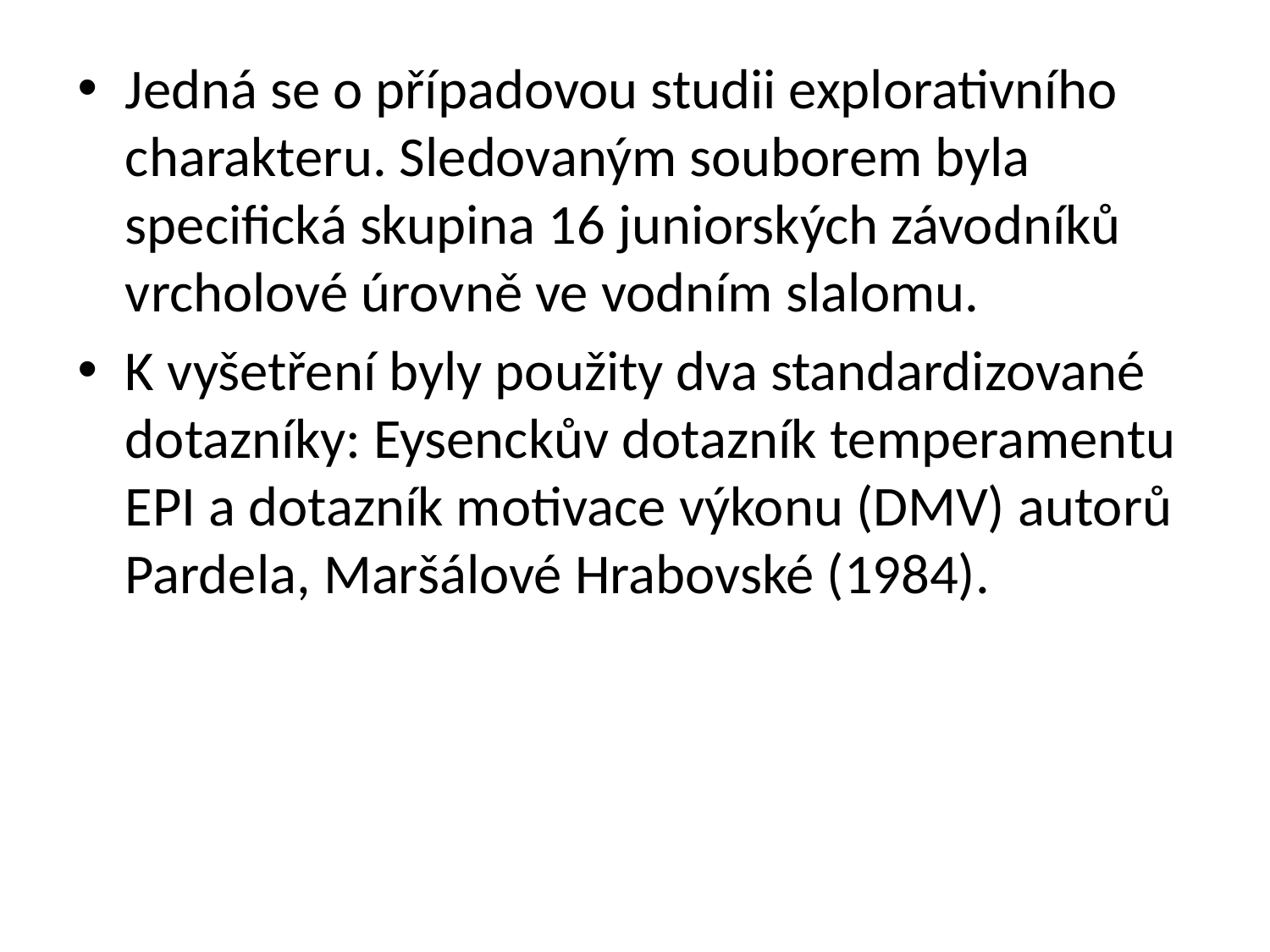

Jedná se o případovou studii explorativního charakteru. Sledovaným souborem byla specifická skupina 16 juniorských závodníků vrcholové úrovně ve vodním slalomu.
K vyšetření byly použity dva standardizované dotazníky: Eysenckův dotazník temperamentu EPI a dotazník motivace výkonu (DMV) autorů Pardela, Maršálové Hrabovské (1984).